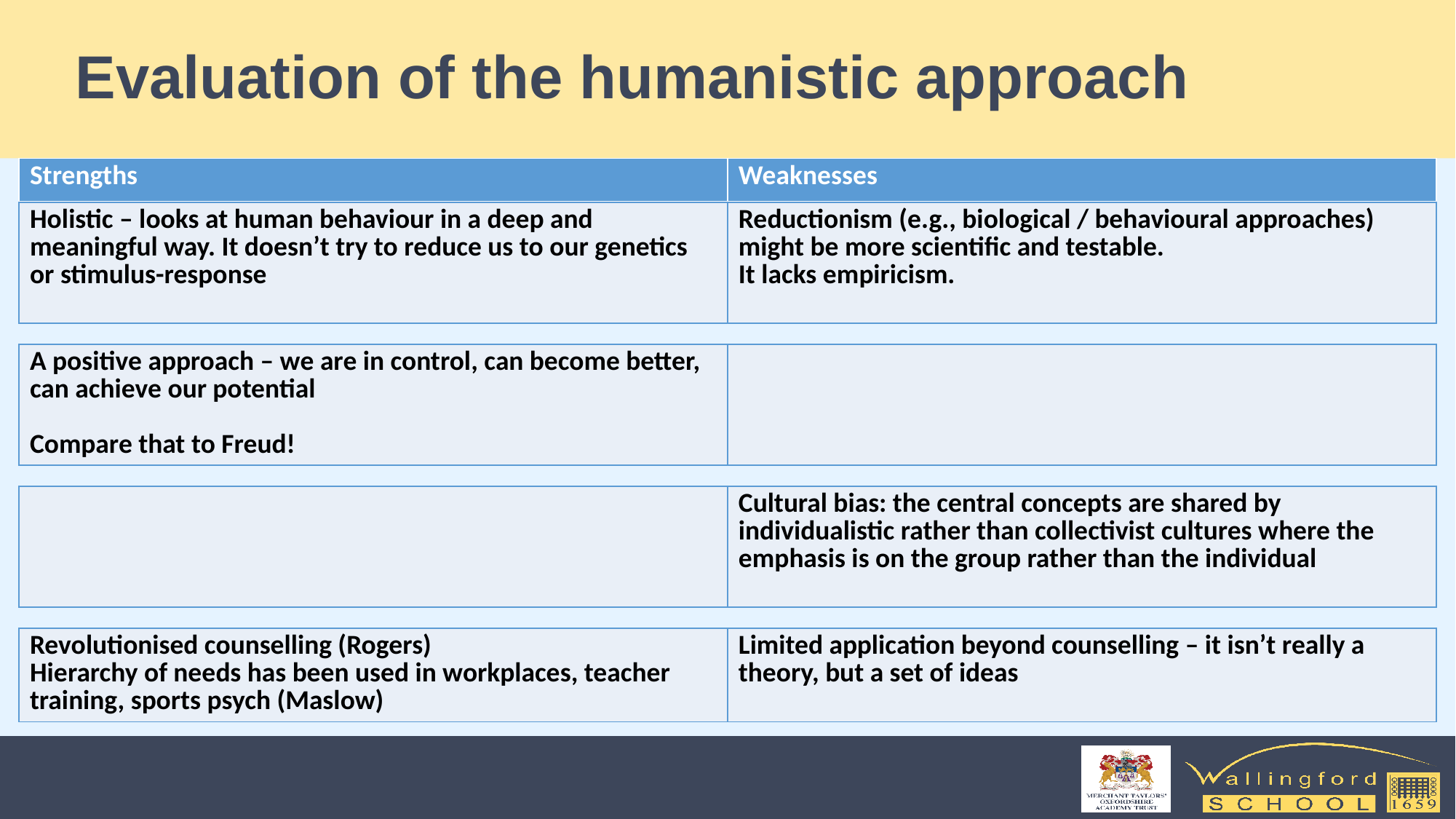

# Evaluation of the humanistic approach
| Strengths | Weaknesses |
| --- | --- |
| Holistic – looks at human behaviour in a deep and meaningful way. It doesn’t try to reduce us to our genetics or stimulus-response | Reductionism (e.g., biological / behavioural approaches) might be more scientific and testable. It lacks empiricism. |
| --- | --- |
| A positive approach – we are in control, can become better, can achieve our potential Compare that to Freud! |  |
| --- | --- |
|  | Cultural bias: the central concepts are shared by individualistic rather than collectivist cultures where the emphasis is on the group rather than the individual |
| --- | --- |
| Revolutionised counselling (Rogers) Hierarchy of needs has been used in workplaces, teacher training, sports psych (Maslow) | Limited application beyond counselling – it isn’t really a theory, but a set of ideas |
| --- | --- |